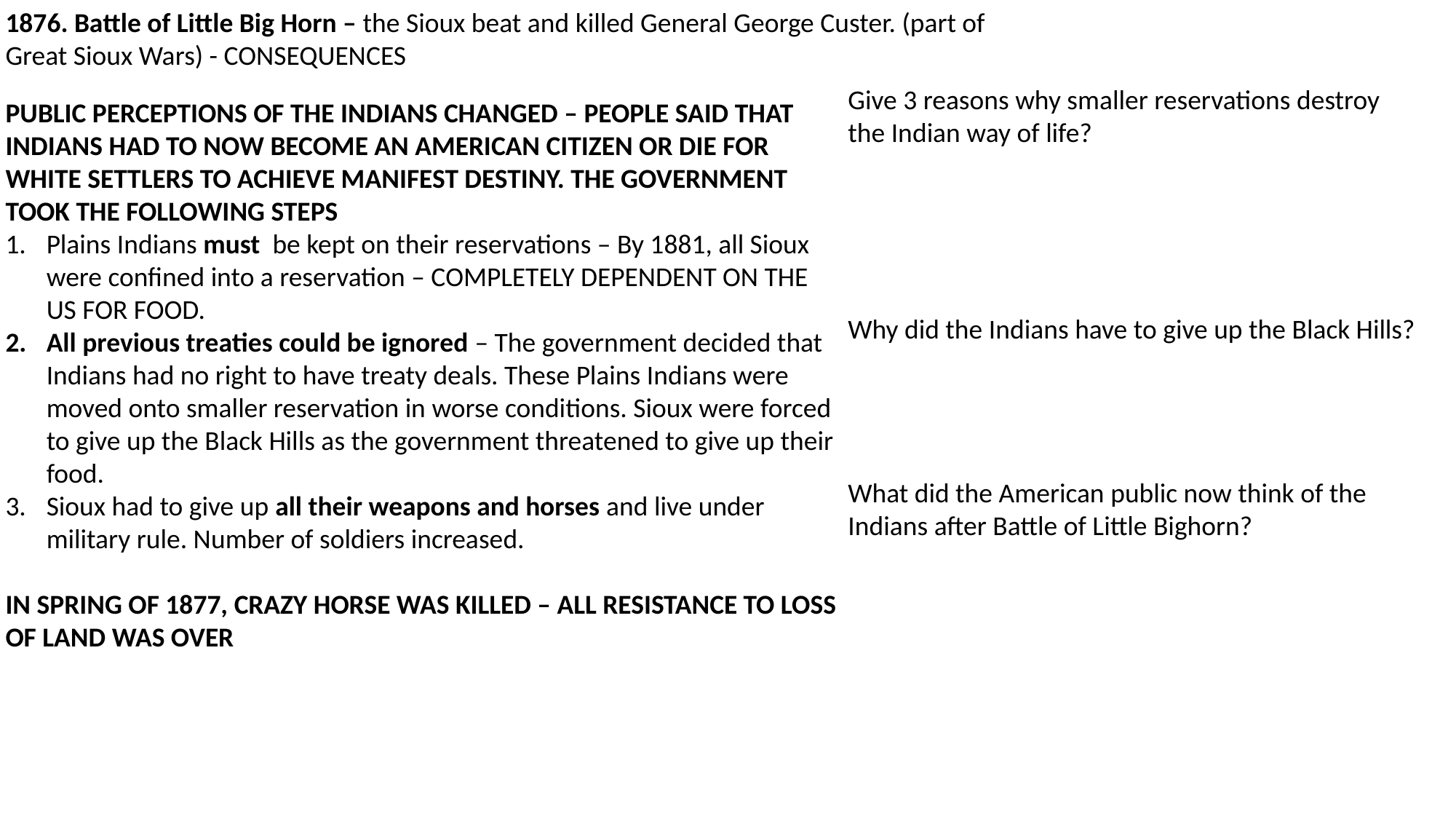

1876. Battle of Little Big Horn – the Sioux beat and killed General George Custer. (part of Great Sioux Wars) - CONSEQUENCES
Give 3 reasons why smaller reservations destroy the Indian way of life?

Why did the Indians have to give up the Black Hills?

What did the American public now think of the Indians after Battle of Little Bighorn?

PUBLIC PERCEPTIONS OF THE INDIANS CHANGED – PEOPLE SAID THAT INDIANS HAD TO NOW BECOME AN AMERICAN CITIZEN OR DIE FOR WHITE SETTLERS TO ACHIEVE MANIFEST DESTINY. THE GOVERNMENT TOOK THE FOLLOWING STEPS
Plains Indians must  be kept on their reservations – By 1881, all Sioux were confined into a reservation – COMPLETELY DEPENDENT ON THE US FOR FOOD.
All previous treaties could be ignored – The government decided that Indians had no right to have treaty deals. These Plains Indians were moved onto smaller reservation in worse conditions. Sioux were forced to give up the Black Hills as the government threatened to give up their food.
Sioux had to give up all their weapons and horses and live under military rule. Number of soldiers increased.

IN SPRING OF 1877, CRAZY HORSE WAS KILLED – ALL RESISTANCE TO LOSS OF LAND WAS OVER